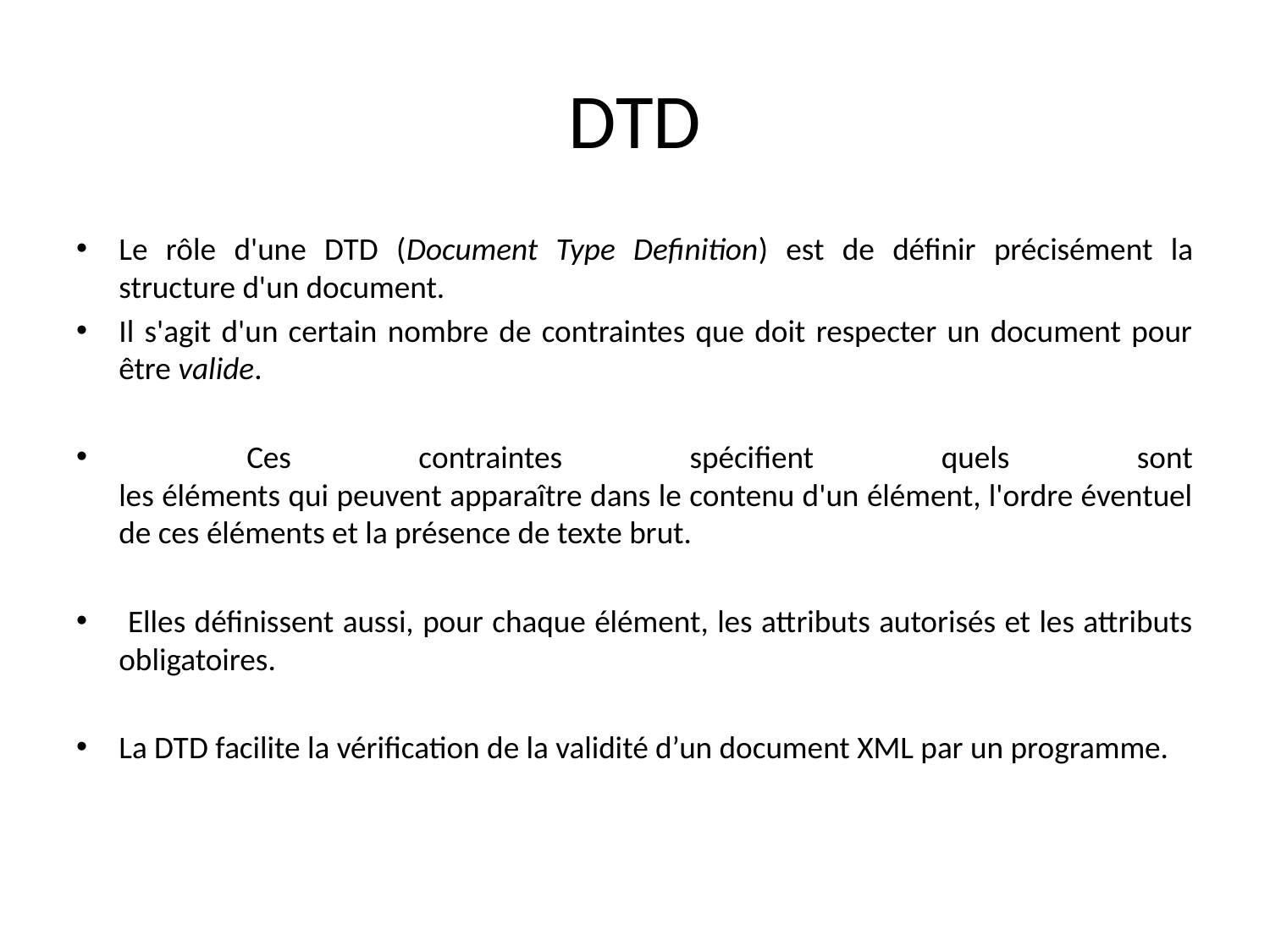

# DTD
Le rôle d'une DTD (Document Type Definition) est de définir précisément la structure d'un document.
Il s'agit d'un certain nombre de contraintes que doit respecter un document pour être valide.

 Ces contraintes spécifient quels sont
les éléments qui peuvent apparaître dans le contenu d'un élément, l'ordre éventuel de ces éléments et la présence de texte brut.

 Elles définissent aussi, pour chaque élément, les attributs autorisés et les attributs obligatoires.

La DTD facilite la vérification de la validité d’un document XML par un programme.